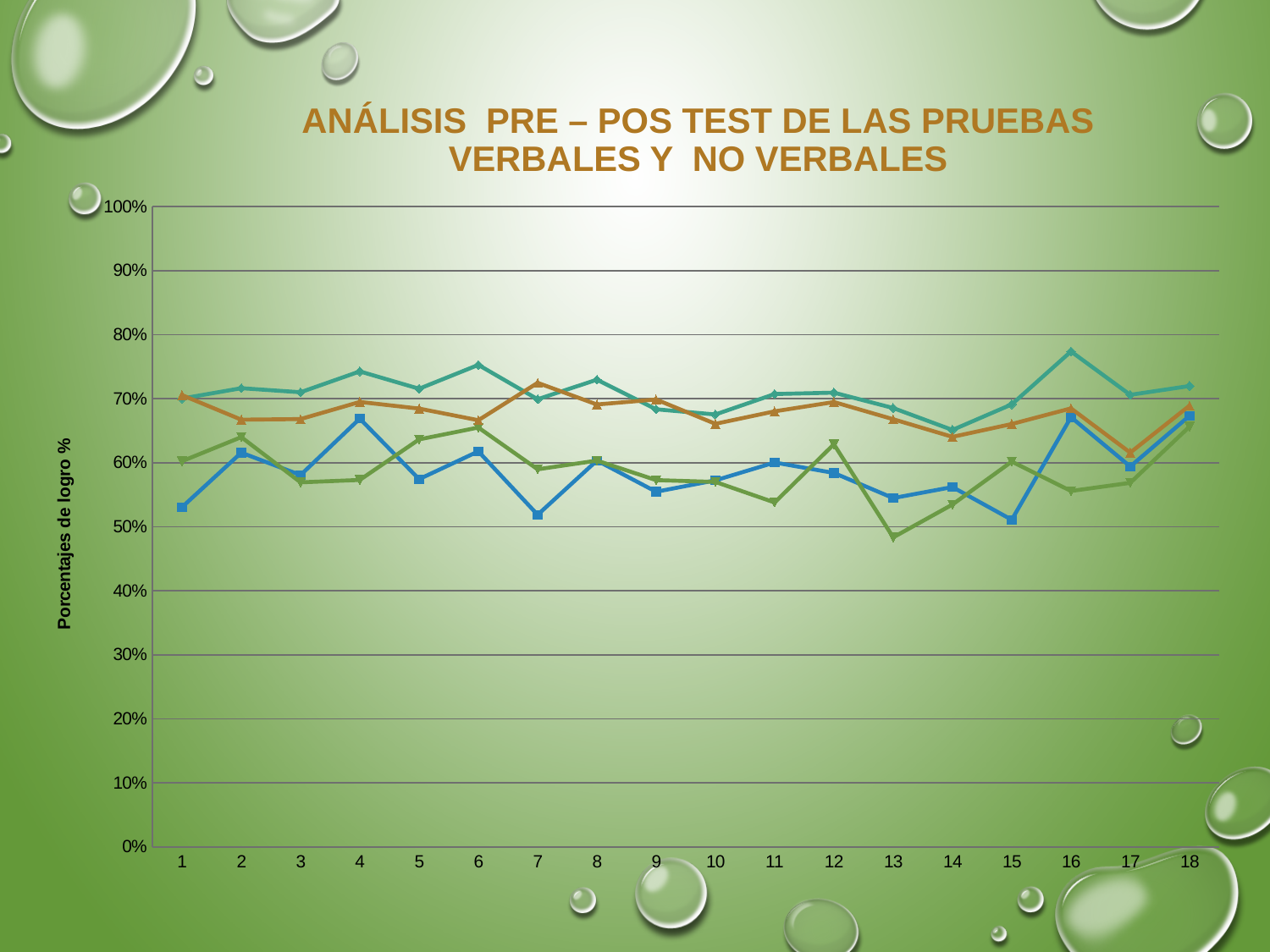

# ANÁLISIS  PRE – POS TEST DE LAS PRUEBAS VERBALES Y  NO VERBALES

### Chart

| Category | Pretest verbal | Postest verbal | Pretest no verbal | Postest no verbal |
|---|---|---|---|---|